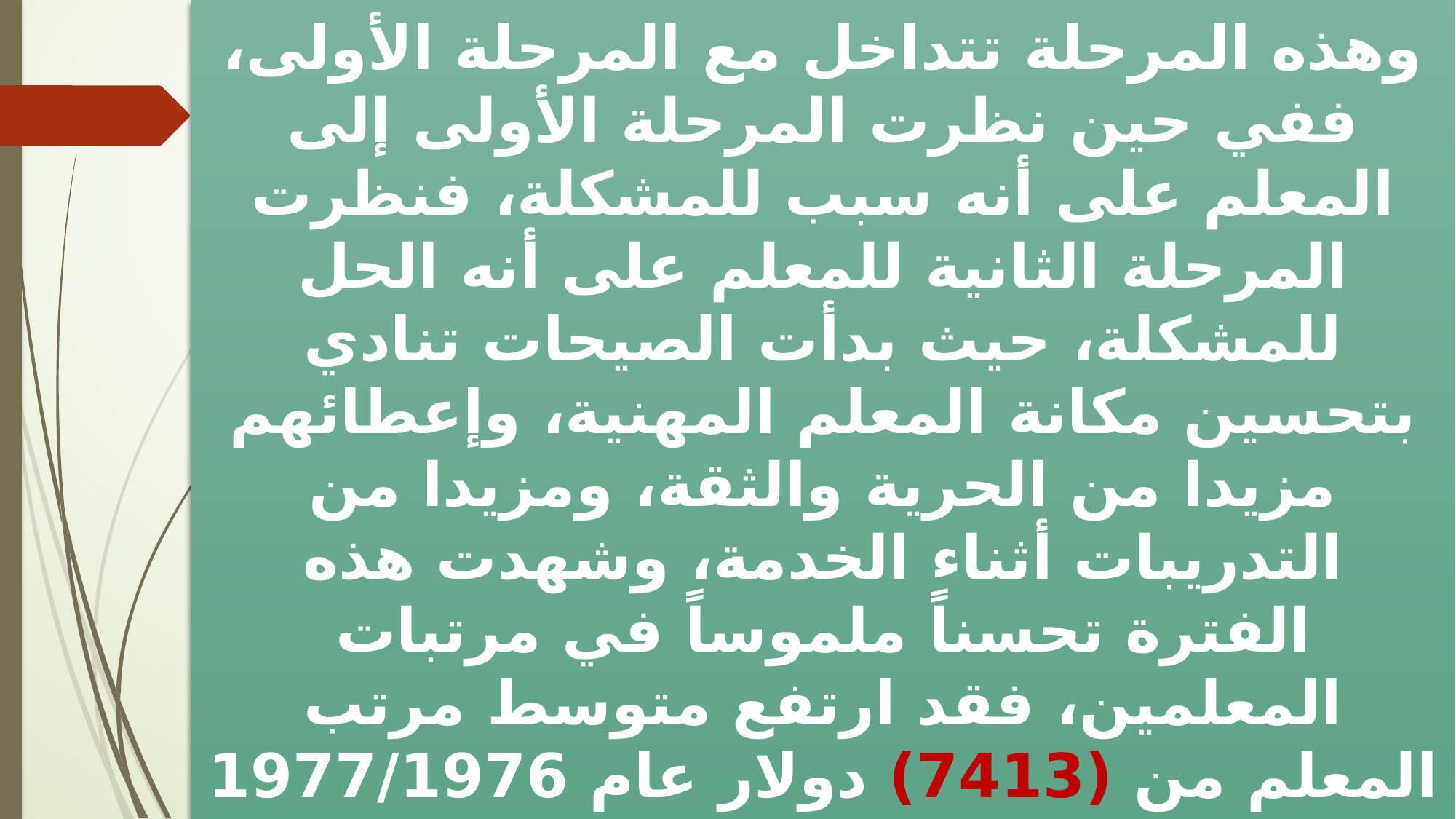

المرحلة الثانية (1987 – 1990)

وهذه المرحلة تتداخل مع المرحلة الأولى، ففي حين نظرت المرحلة الأولى إلى المعلم على أنه سبب للمشكلة، فنظرت المرحلة الثانية للمعلم على أنه الحل للمشكلة، حيث بدأت الصيحات تنادي بتحسين مكانة المعلم المهنية، وإعطائهم مزيدا من الحرية والثقة، ومزيدا من التدريبات أثناء الخدمة، وشهدت هذه الفترة تحسناً ملموساً في مرتبات المعلمين، فقد ارتفع متوسط مرتب المعلم من (7413) دولار عام 1977/1976 إلى (29551) دولار عام 1986م / 1987م أي ارتفع إلى ثلاثة أضعاف ما كان عليه.